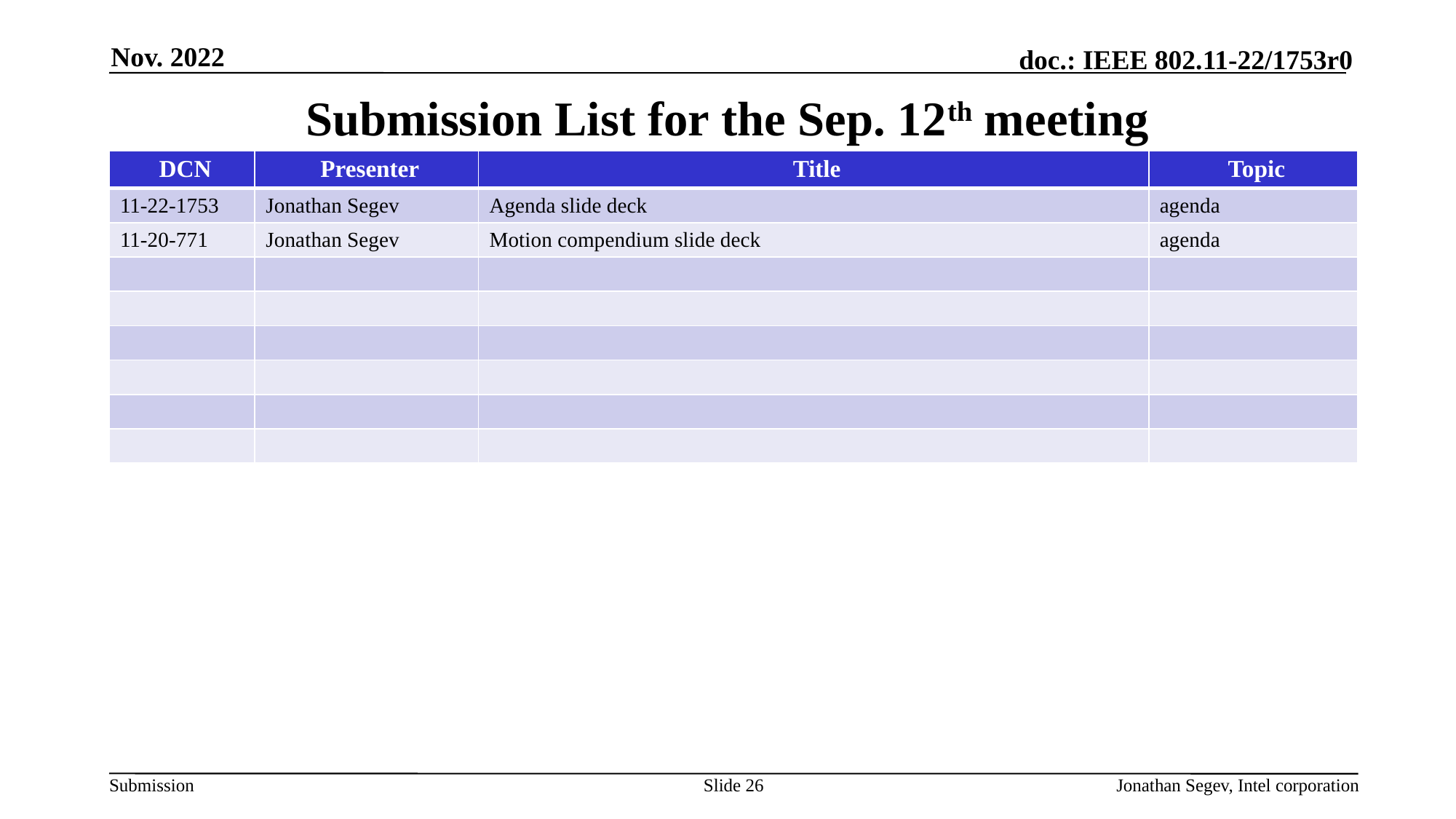

Nov. 2022
# Submission List for the Sep. 12th meeting
| DCN | Presenter | Title | Topic |
| --- | --- | --- | --- |
| 11-22-1753 | Jonathan Segev | Agenda slide deck | agenda |
| 11-20-771 | Jonathan Segev | Motion compendium slide deck | agenda |
|  |  |  |  |
|  |  |  |  |
|  |  |  |  |
|  |  |  |  |
|  |  |  |  |
|  |  |  |  |
Slide 26
Jonathan Segev, Intel corporation